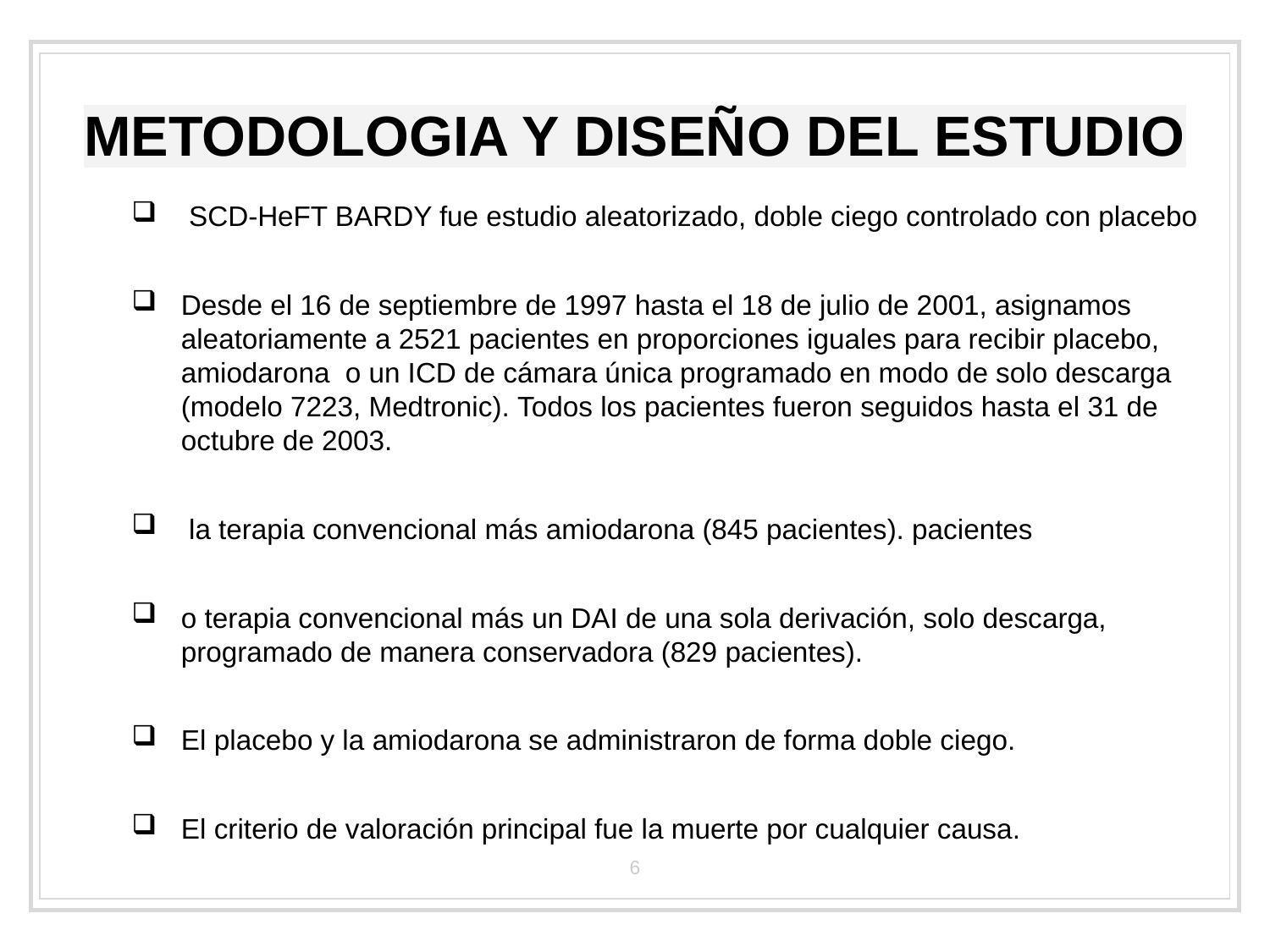

# METODOLOGIA Y DISEÑO DEL ESTUDIO

 SCD-HeFT BARDY fue estudio aleatorizado, doble ciego controlado con placebo

Desde el 16 de septiembre de 1997 hasta el 18 de julio de 2001, asignamos aleatoriamente a 2521 pacientes en proporciones iguales para recibir placebo, amiodarona  o un ICD de cámara única programado en modo de solo descarga (modelo 7223, Medtronic). Todos los pacientes fueron seguidos hasta el 31 de octubre de 2003.

 la terapia convencional más amiodarona (845 pacientes). pacientes

o terapia convencional más un DAI de una sola derivación, solo descarga, programado de manera conservadora (829 pacientes).

El placebo y la amiodarona se administraron de forma doble ciego.

El criterio de valoración principal fue la muerte por cualquier causa.

6